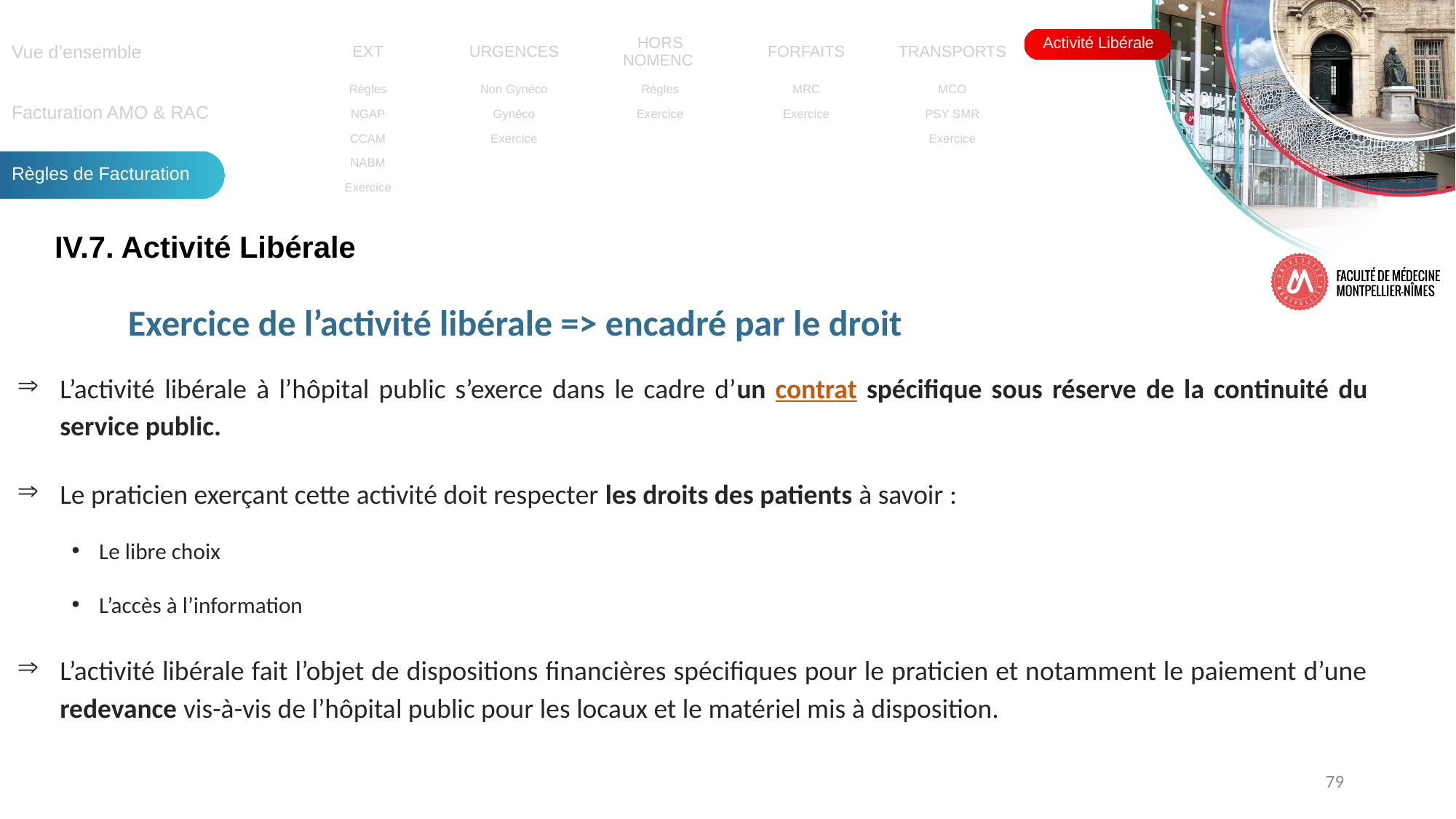

| Vue d’ensemble |
| --- |
| Facturation AMO & RAC |
| Règles de Facturation |
| EXT | URGENCES | HORS NOMENC. | FORFAITS | TRANSPORTS | Activité Libérale |
| --- | --- | --- | --- | --- | --- |

| Règles | Non Gynéco | Règles | MRC | MCO |  |
| --- | --- | --- | --- | --- | --- |
| NGAP | Gynéco | Exercice | Exercice | PSY SMR |  |
| CCAM | Exercice |  |  | Exercice |  |
| NABM |  |  |  |  |  |
| Exercice |  |  |  |  |  |

IV.7. Activité Libérale
Exercice de l’activité libérale => encadré par le droit
L’activité libérale à l’hôpital public s’exerce dans le cadre d’un contrat spécifique sous réserve de la continuité du service public.
Le praticien exerçant cette activité doit respecter les droits des patients à savoir :
Le libre choix
L’accès à l’information
L’activité libérale fait l’objet de dispositions financières spécifiques pour le praticien et notamment le paiement d’une redevance vis-à-vis de l’hôpital public pour les locaux et le matériel mis à disposition.

79